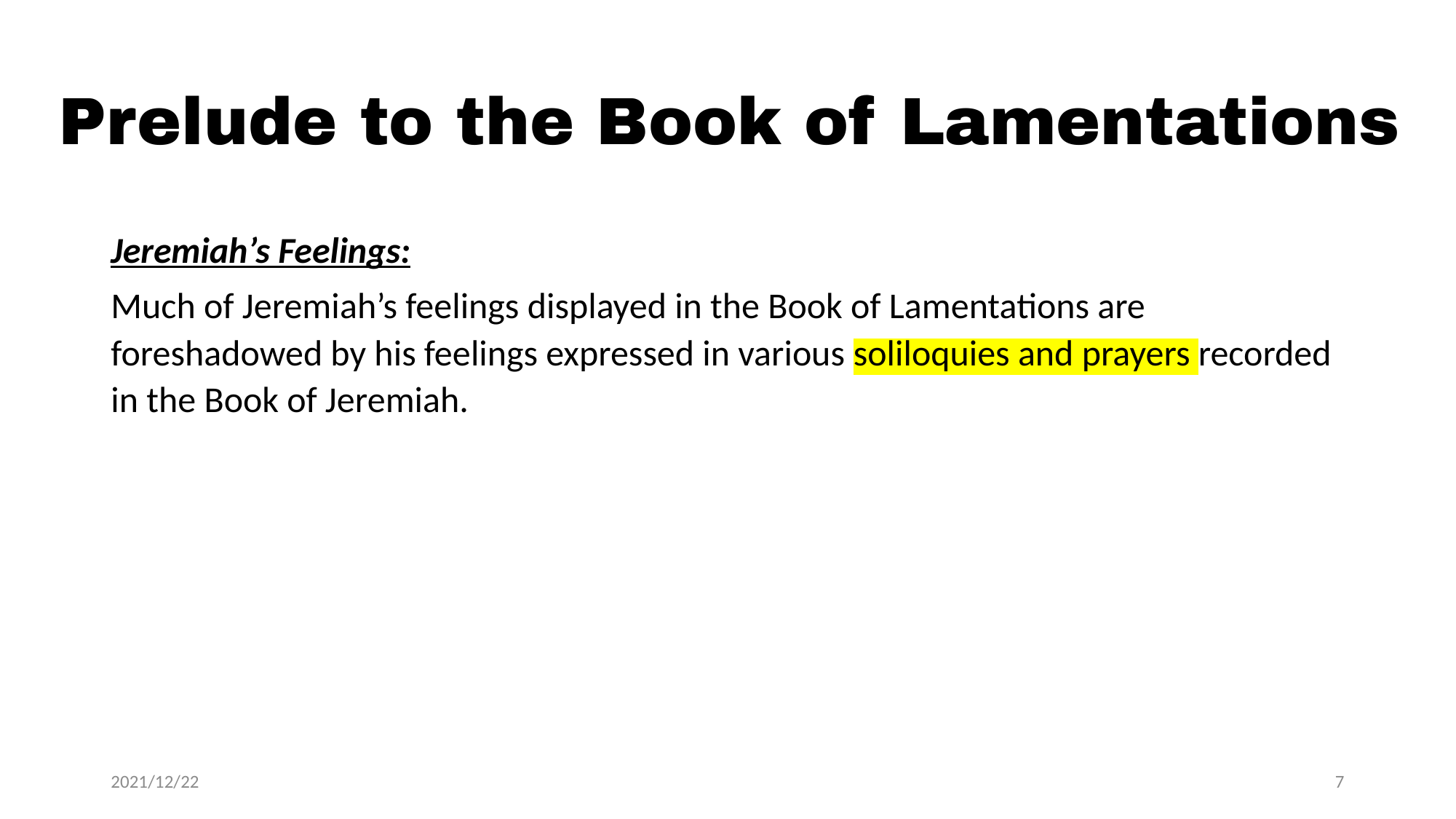

# Prelude to the Book of Lamentations
Jeremiah’s Feelings:
Much of Jeremiah’s feelings displayed in the Book of Lamentations are foreshadowed by his feelings expressed in various soliloquies and prayers recorded in the Book of Jeremiah.

2021/12/22
7